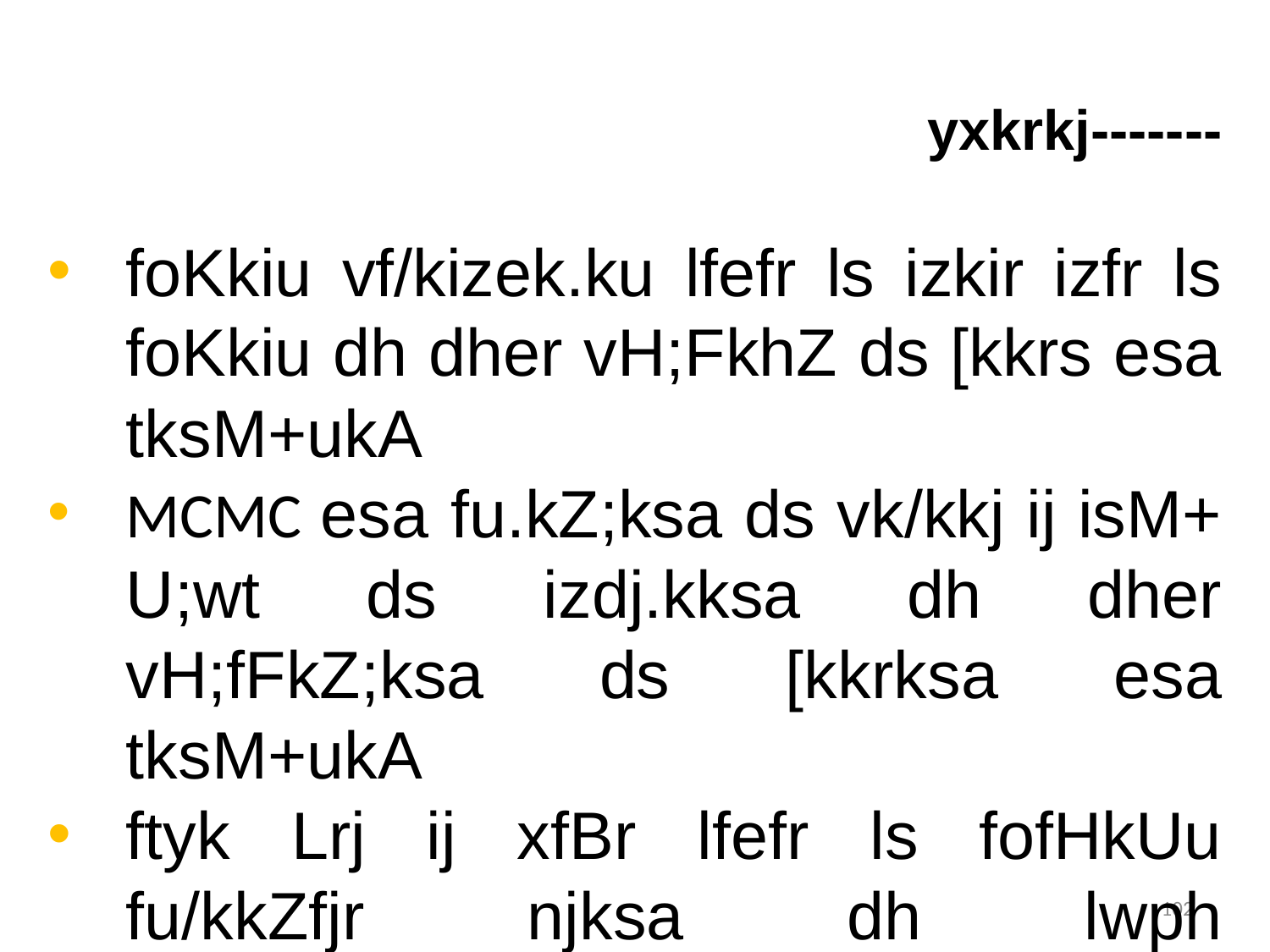

yxkrkj-------

foKkiu vf/kizek.ku lfefr ls izkir izfr ls foKkiu dh dher vH;FkhZ ds [kkrs esa tksM+ukA
MCMC esa fu.kZ;ksa ds vk/kkj ij isM+ U;wt ds izdj.kksa dh dher vH;fFkZ;ksa ds [kkrksa esa tksM+ukA
ftyk Lrj ij xfBr lfefr ls fofHkUu fu/kkZfjr njksa dh lwph vuqyXud&izkIr djukA
102